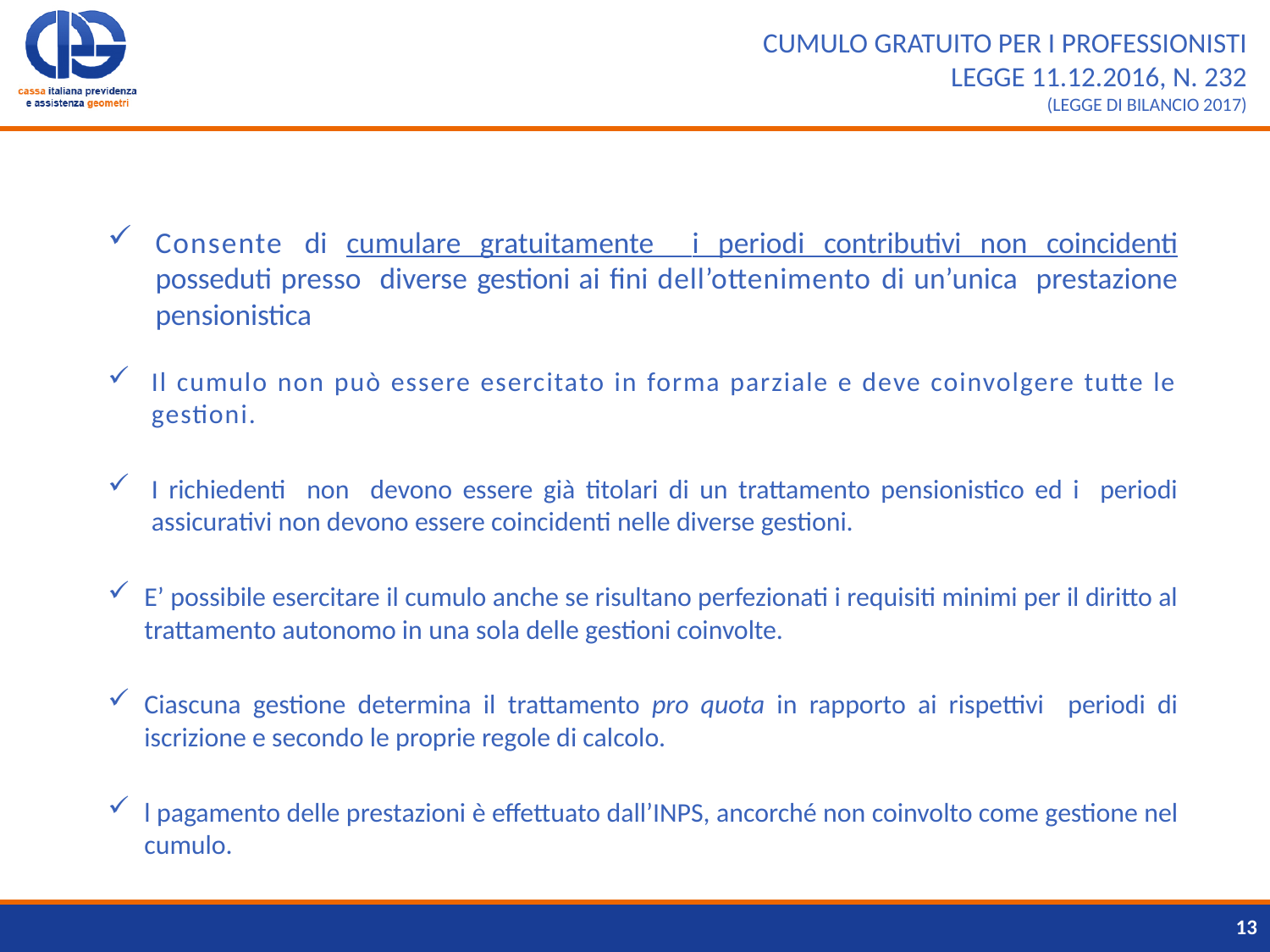

# CUMULO GRATUITO PER I PROFESSIONISTI LEGGE 11.12.2016, N. 232 (LEGGE DI BILANCIO 2017)
Consente di cumulare gratuitamente  i periodi contributivi non coincidenti posseduti presso  diverse gestioni ai ﬁni dell’ottenimento di un’unica  prestazione pensionistica

Il cumulo non può essere esercitato in forma parziale e deve coinvolgere tutte le gestioni.

I richiedenti  non  devono essere già titolari di un trattamento pensionistico ed i  periodi assicurativi non devono essere coincidenti nelle diverse gestioni.

E’ possibile esercitare il cumulo anche se risultano perfezionati i requisiti minimi per il diritto al trattamento autonomo in una sola delle gestioni coinvolte.

Ciascuna gestione determina il trattamento pro quota in rapporto ai rispettivi  periodi di iscrizione e secondo le proprie regole di calcolo.

l pagamento delle prestazioni è effettuato dall’INPS, ancorché non coinvolto come gestione nel cumulo.

13